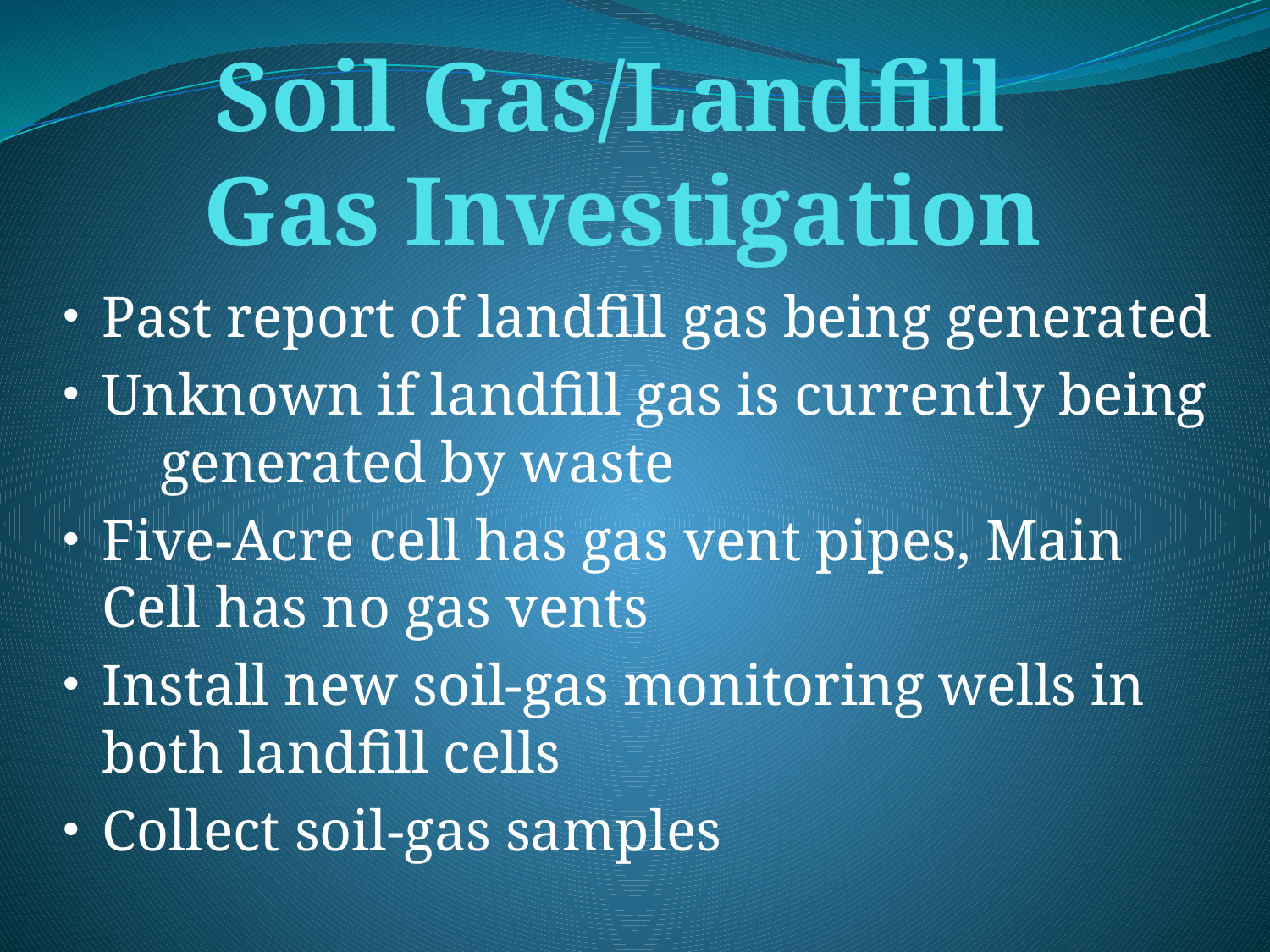

Soil Gas/Landfill
Gas Investigation
Past report of landfill gas being generated
Unknown if landfill gas is currently being     generated by waste
Five-Acre cell has gas vent pipes, Main Cell has no gas vents
Install new soil-gas monitoring wells in both landfill cells
Collect soil-gas samples